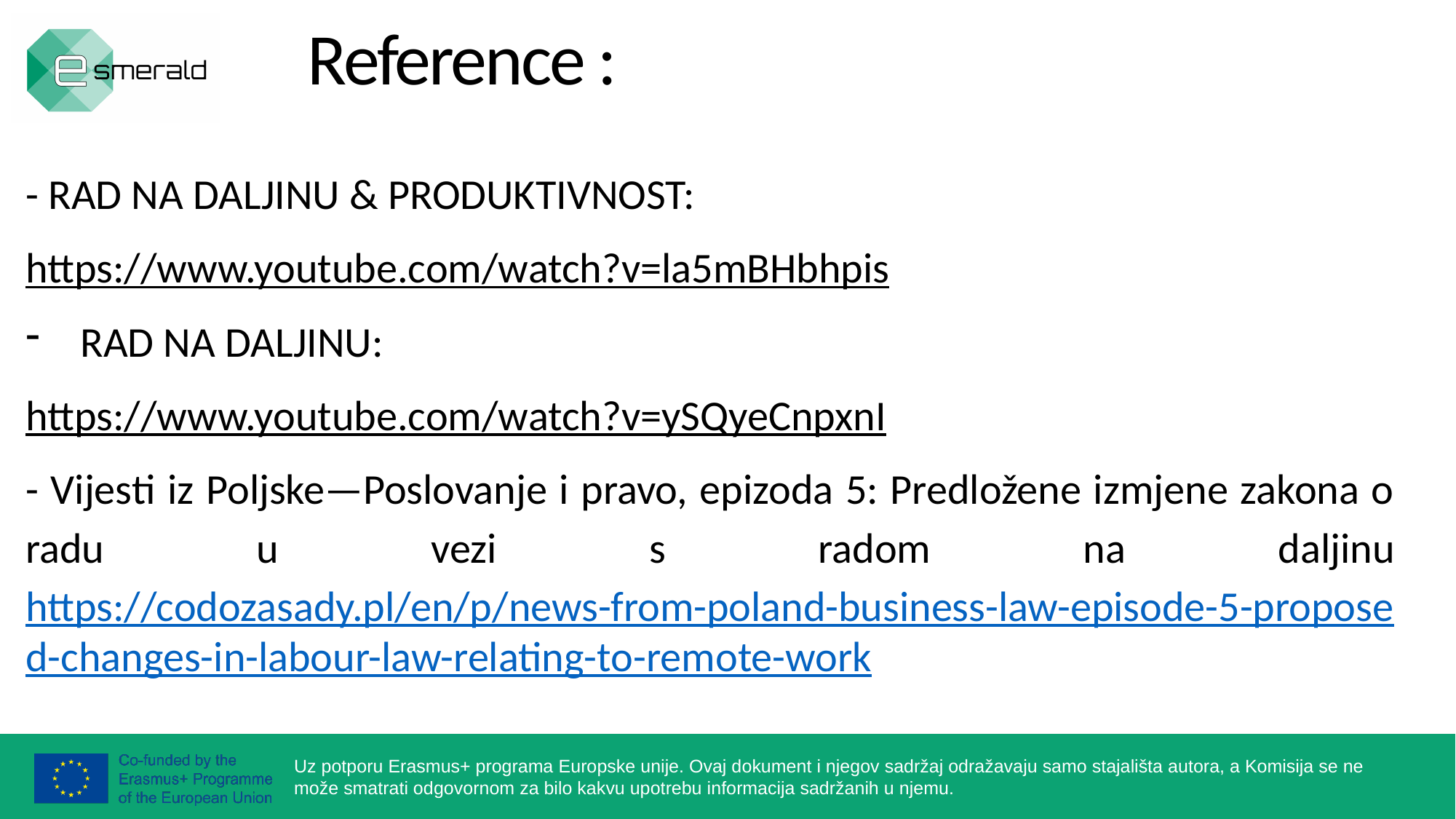

Reference :
- RAD NA DALJINU & PRODUKTIVNOST:
https://www.youtube.com/watch?v=la5mBHbhpis
RAD NA DALJINU:
https://www.youtube.com/watch?v=ySQyeCnpxnI
- Vijesti iz Poljske—Poslovanje i pravo, epizoda 5: Predložene izmjene zakona o radu u vezi s radom na daljinu https://codozasady.pl/en/p/news-from-poland-business-law-episode-5-proposed-changes-in-labour-law-relating-to-remote-work